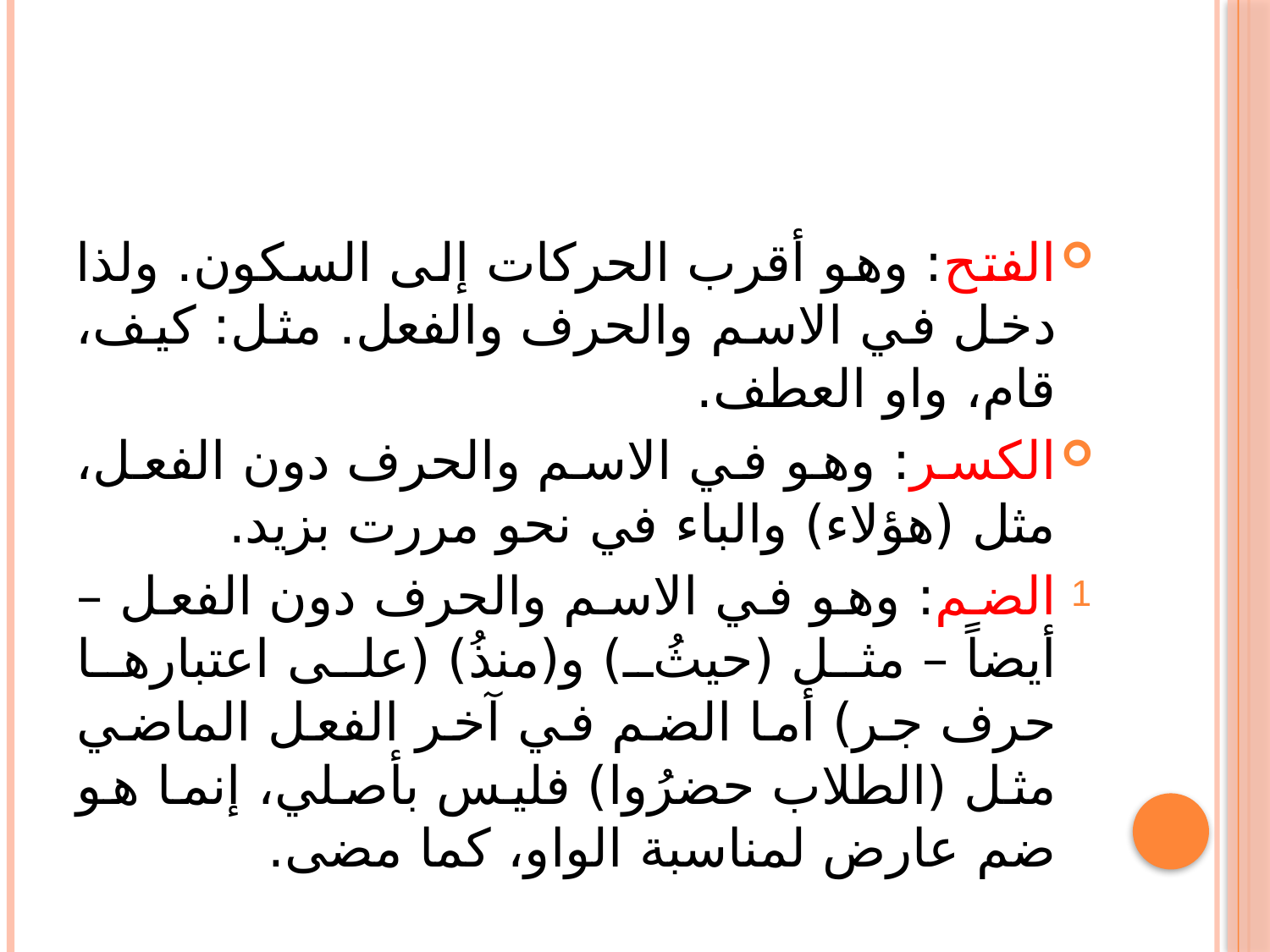

#
الفتح: وهو أقرب الحركات إلى السكون. ولذا دخل في الاسم والحرف والفعل. مثل: كيف، قام، واو العطف.
الكسر: وهو في الاسم والحرف دون الفعل، مثل (هؤلاء) والباء في نحو مررت بزيد.
الضم: وهو في الاسم والحرف دون الفعل – أيضاً – مثل (حيثُ) و(منذُ) (على اعتبارها حرف جر) أما الضم في آخر الفعل الماضي مثل (الطلاب حضرُوا) فليس بأصلي، إنما هو ضم عارض لمناسبة الواو، كما مضى.